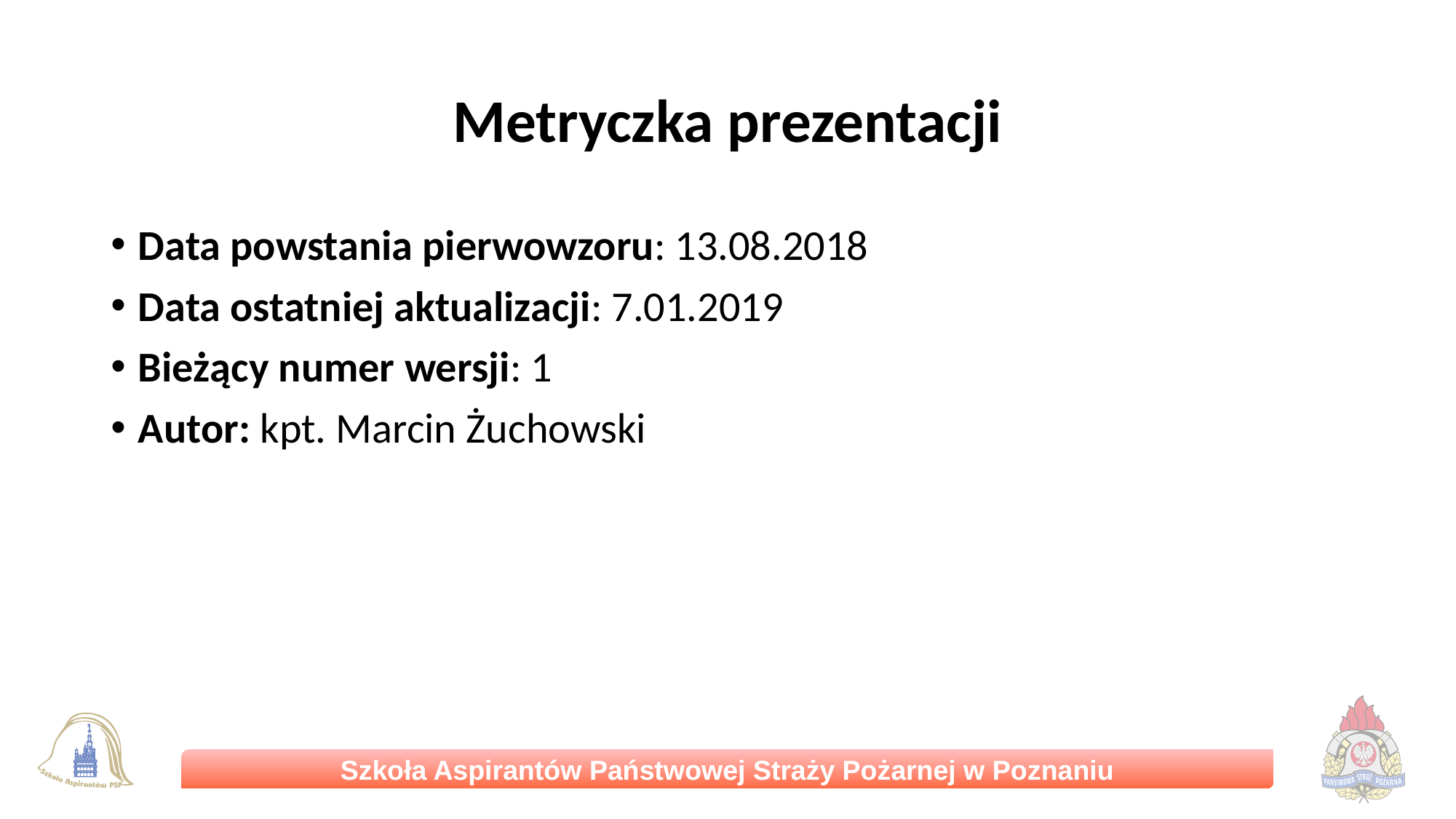

# Metryczka prezentacji
Data powstania pierwowzoru: 13.08.2018
Data ostatniej aktualizacji: 7.01.2019
Bieżący numer wersji: 1
Autor: kpt. Marcin Żuchowski